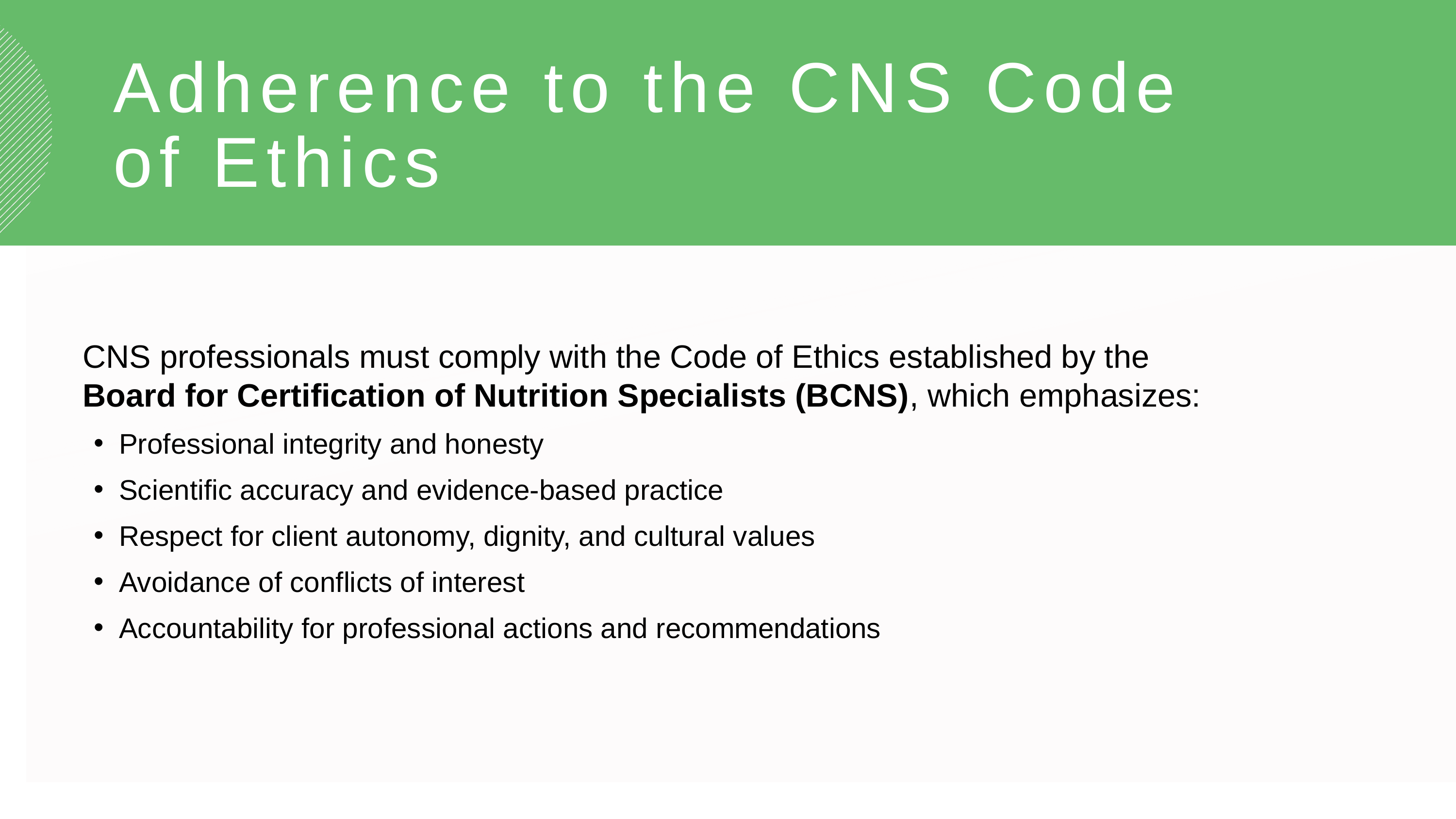

Adherence to the CNS Code
of Ethics

CNS professionals must comply with the Code of Ethics established by the Board for Certification of Nutrition Specialists (BCNS), which emphasizes:
Professional integrity and honesty
Scientific accuracy and evidence-based practice
Respect for client autonomy, dignity, and cultural values
Avoidance of conflicts of interest
Accountability for professional actions and recommendations